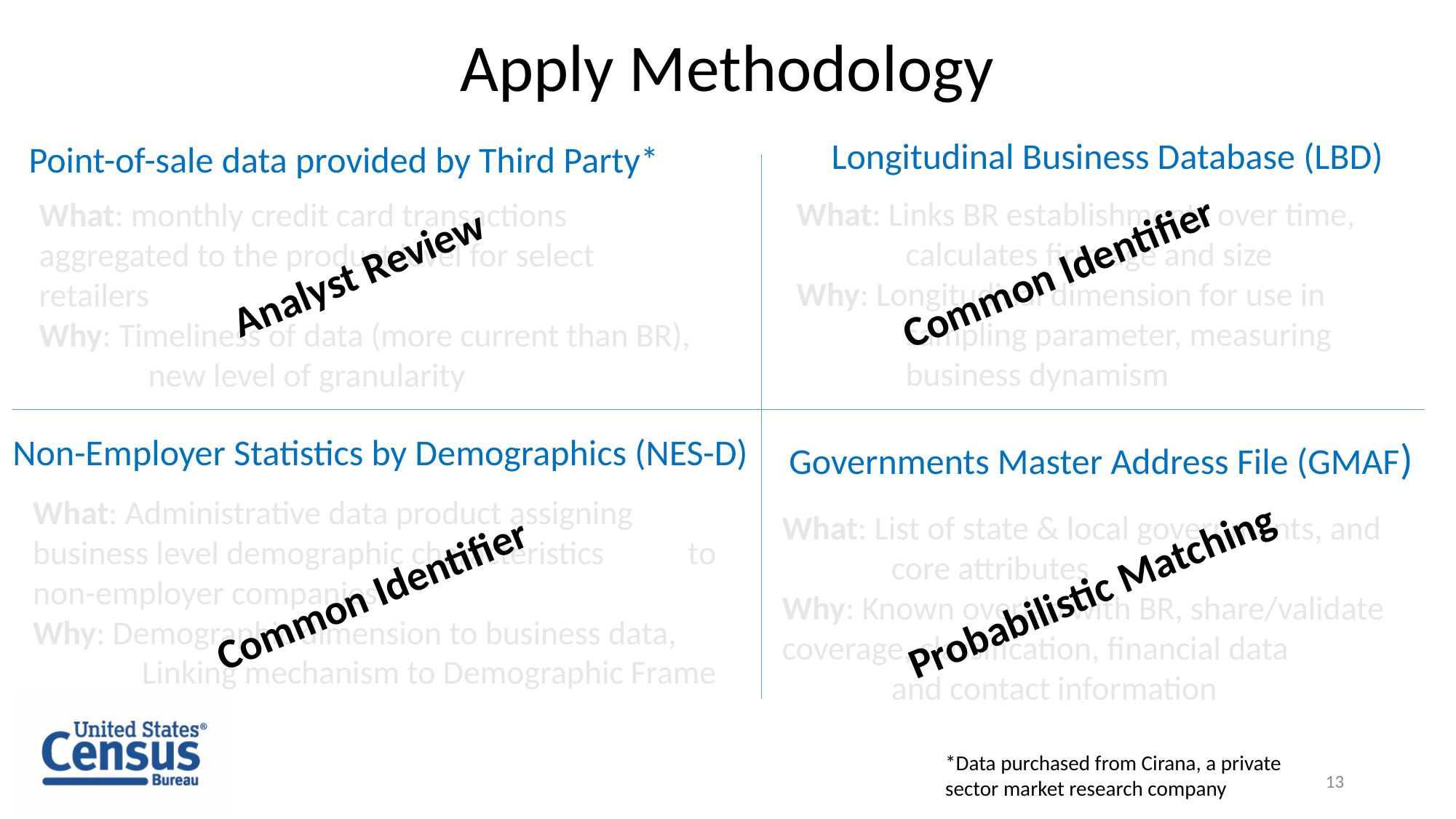

# Apply Methodology
Longitudinal Business Database (LBD)
Point-of-sale data provided by Third Party*
What: Links BR establishments over time,
	calculates firm age and size
Why: Longitudinal dimension for use in
	sampling parameter, measuring
	business dynamism

What: monthly credit card transactions        	aggregated to the product level for select 	retailers
Why: Timeliness of data (more current than BR), 	new level of granularity

Common Identifier
Analyst Review
Non-Employer Statistics by Demographics (NES-D)
Governments Master Address File (GMAF)
What: Administrative data product assigning 	business level demographic characteristics 	to non-employer companies
Why: Demographic dimension to business data,
	Linking mechanism to Demographic Frame
What: List of state & local governments, and
	core attributes
Why: Known overlap with BR, share/validate	coverage, classification, financial data
	and contact information

Common Identifier
Probabilistic Matching
*Data purchased from Cirana, a private sector market research company
13